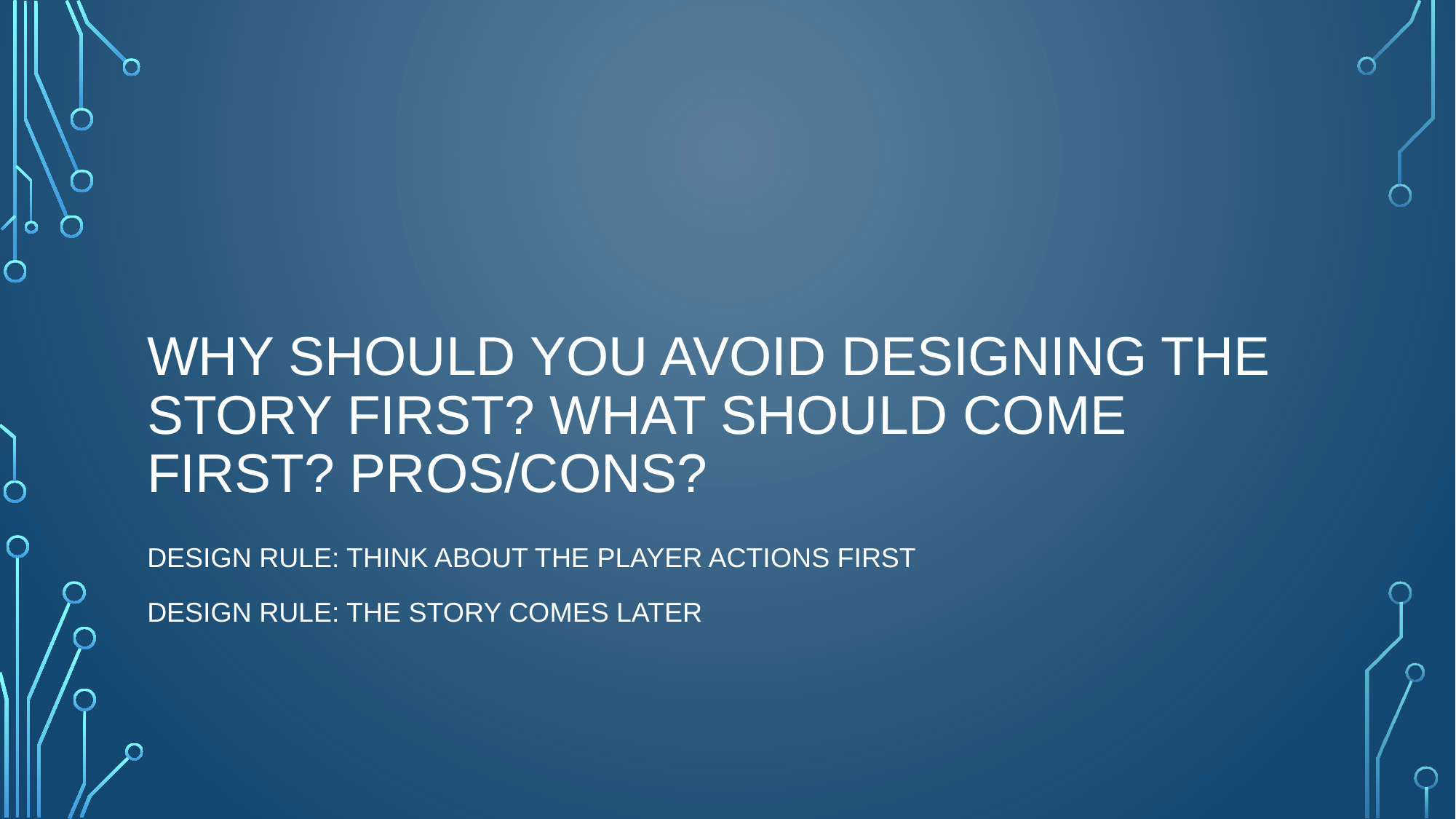

# Why should you avoid designing the story first? What should come first? Pros/cons?
Design rule: Think about the player actions first
Design Rule: The story comes later